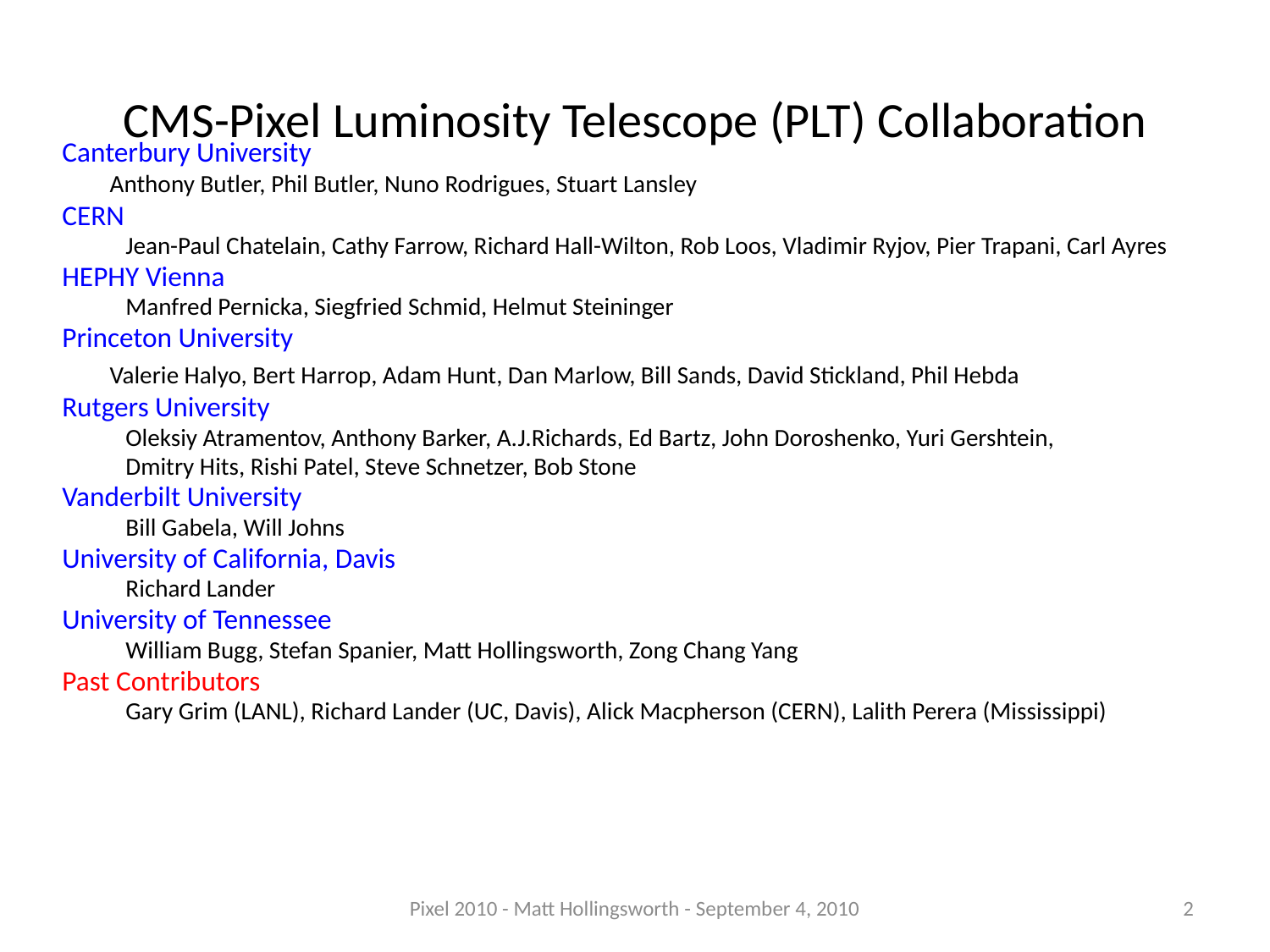

# CMS-Pixel Luminosity Telescope (PLT) Collaboration
Canterbury University
	Anthony Butler, Phil Butler, Nuno Rodrigues, Stuart Lansley
CERN
Jean-Paul Chatelain, Cathy Farrow, Richard Hall-Wilton, Rob Loos, Vladimir Ryjov, Pier Trapani, Carl Ayres
HEPHY Vienna
Manfred Pernicka, Siegfried Schmid, Helmut Steininger
Princeton University
	Valerie Halyo, Bert Harrop, Adam Hunt, Dan Marlow, Bill Sands, David Stickland, Phil Hebda
Rutgers University
Oleksiy Atramentov, Anthony Barker, A.J.Richards, Ed Bartz, John Doroshenko, Yuri Gershtein,
Dmitry Hits, Rishi Patel, Steve Schnetzer, Bob Stone
Vanderbilt University
Bill Gabela, Will Johns
University of California, Davis
Richard Lander
University of Tennessee
William Bugg, Stefan Spanier, Matt Hollingsworth, Zong Chang Yang
Past Contributors
Gary Grim (LANL), Richard Lander (UC, Davis), Alick Macpherson (CERN), Lalith Perera (Mississippi)
Pixel 2010 - Matt Hollingsworth - September 4, 2010
2